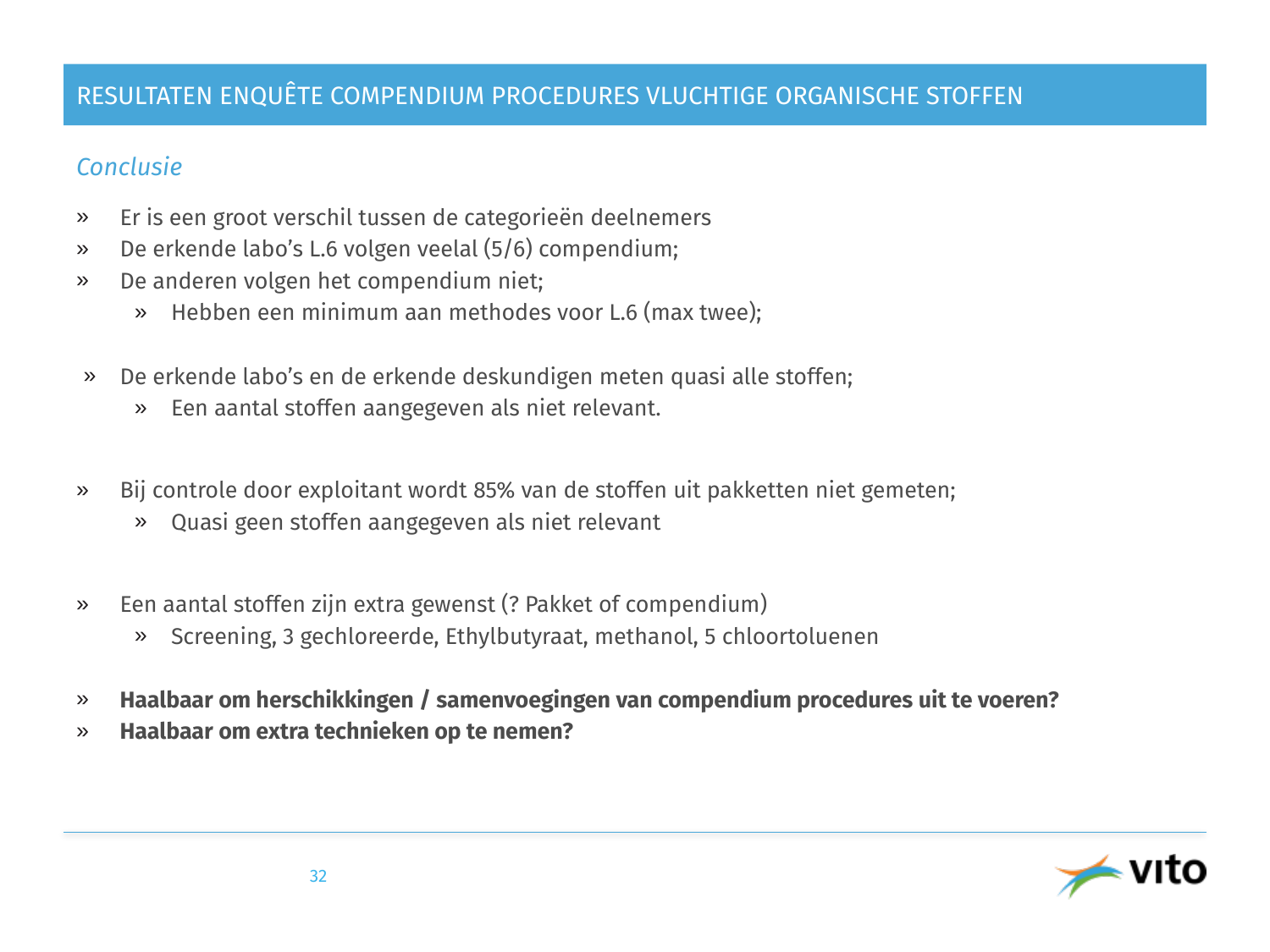

# Resultaten Enquête Compendium Procedures Vluchtige Organische Stoffen
Conclusie
Er is een groot verschil tussen de categorieën deelnemers
De erkende labo’s L.6 volgen veelal (5/6) compendium;
De anderen volgen het compendium niet;
Hebben een minimum aan methodes voor L.6 (max twee);

De erkende labo’s en de erkende deskundigen meten quasi alle stoffen;
Een aantal stoffen aangegeven als niet relevant.

Bij controle door exploitant wordt 85% van de stoffen uit pakketten niet gemeten;
Quasi geen stoffen aangegeven als niet relevant

Een aantal stoffen zijn extra gewenst (? Pakket of compendium)
Screening, 3 gechloreerde, Ethylbutyraat, methanol, 5 chloortoluenen

Haalbaar om herschikkingen / samenvoegingen van compendium procedures uit te voeren?
Haalbaar om extra technieken op te nemen?

32